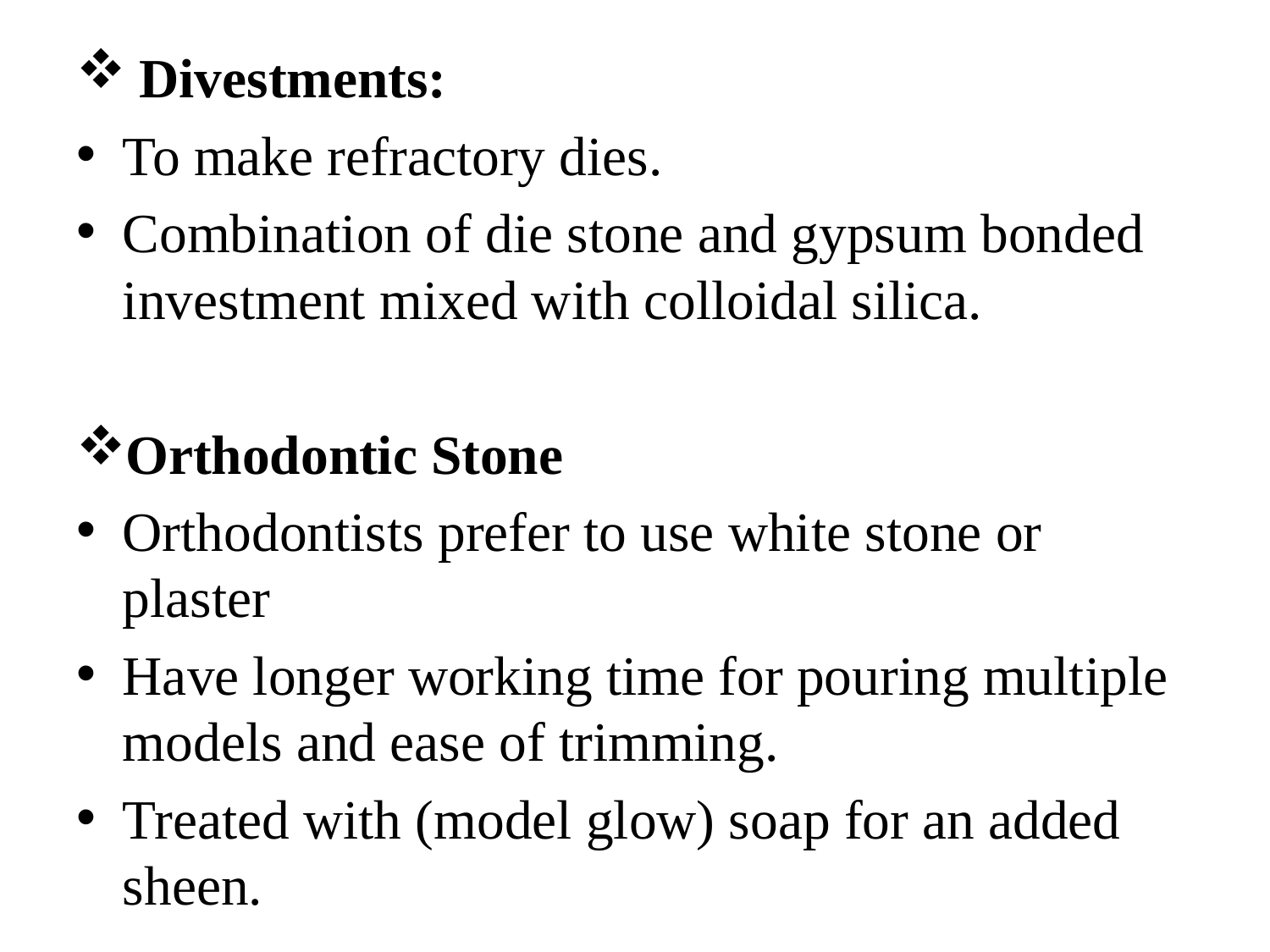

Divestments:
To make refractory dies.
Combination of die stone and gypsum bonded investment mixed with colloidal silica.

Orthodontic Stone
Orthodontists prefer to use white stone or plaster
Have longer working time for pouring multiple models and ease of trimming.
Treated with (model glow) soap for an added sheen.